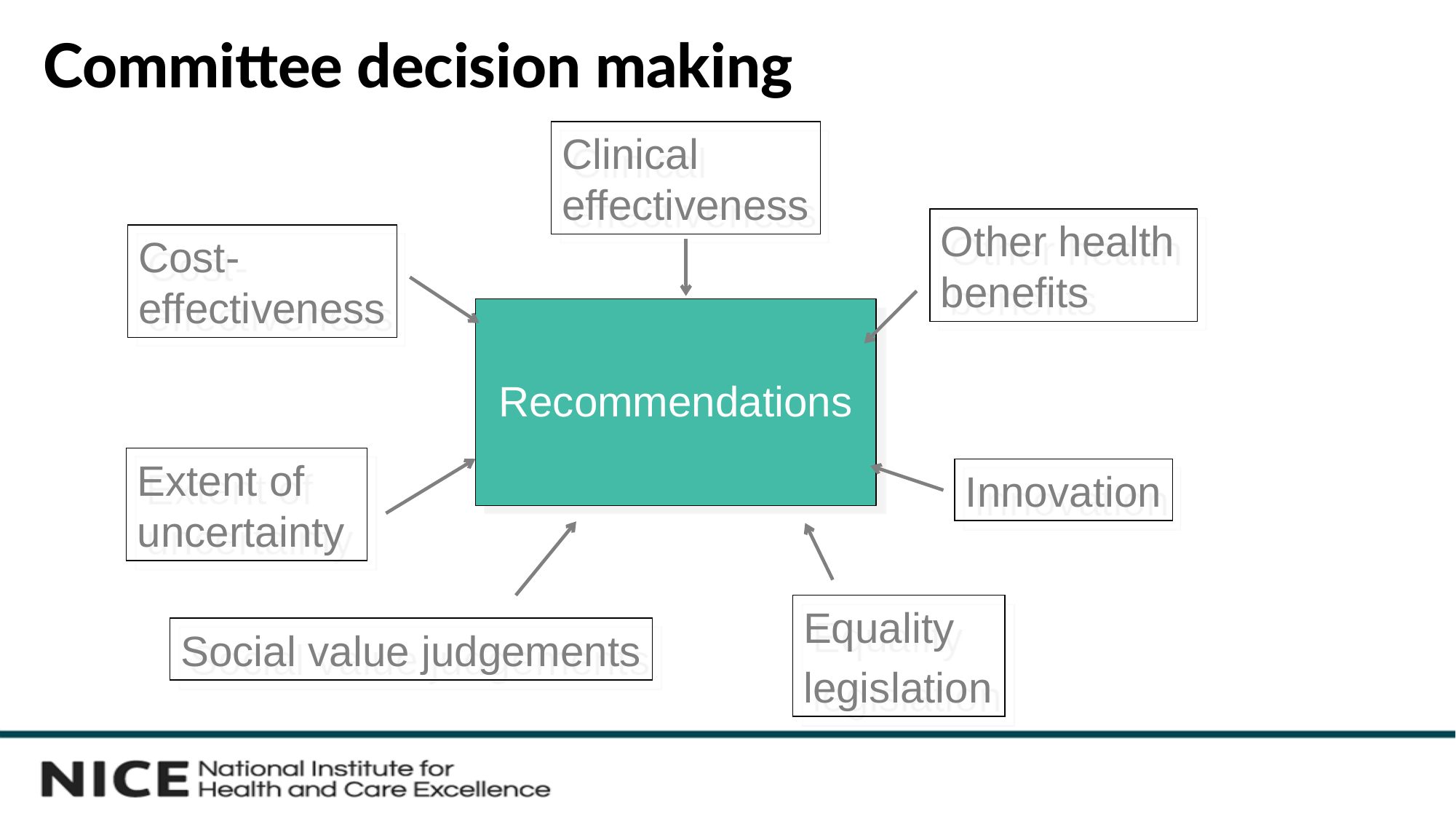

# Committee decision making
Clinical
effectiveness
Other health
benefits
Cost-
effectiveness
Recommendations
Extent of
uncertainty
Innovation
Equality
legislation
Social value judgements